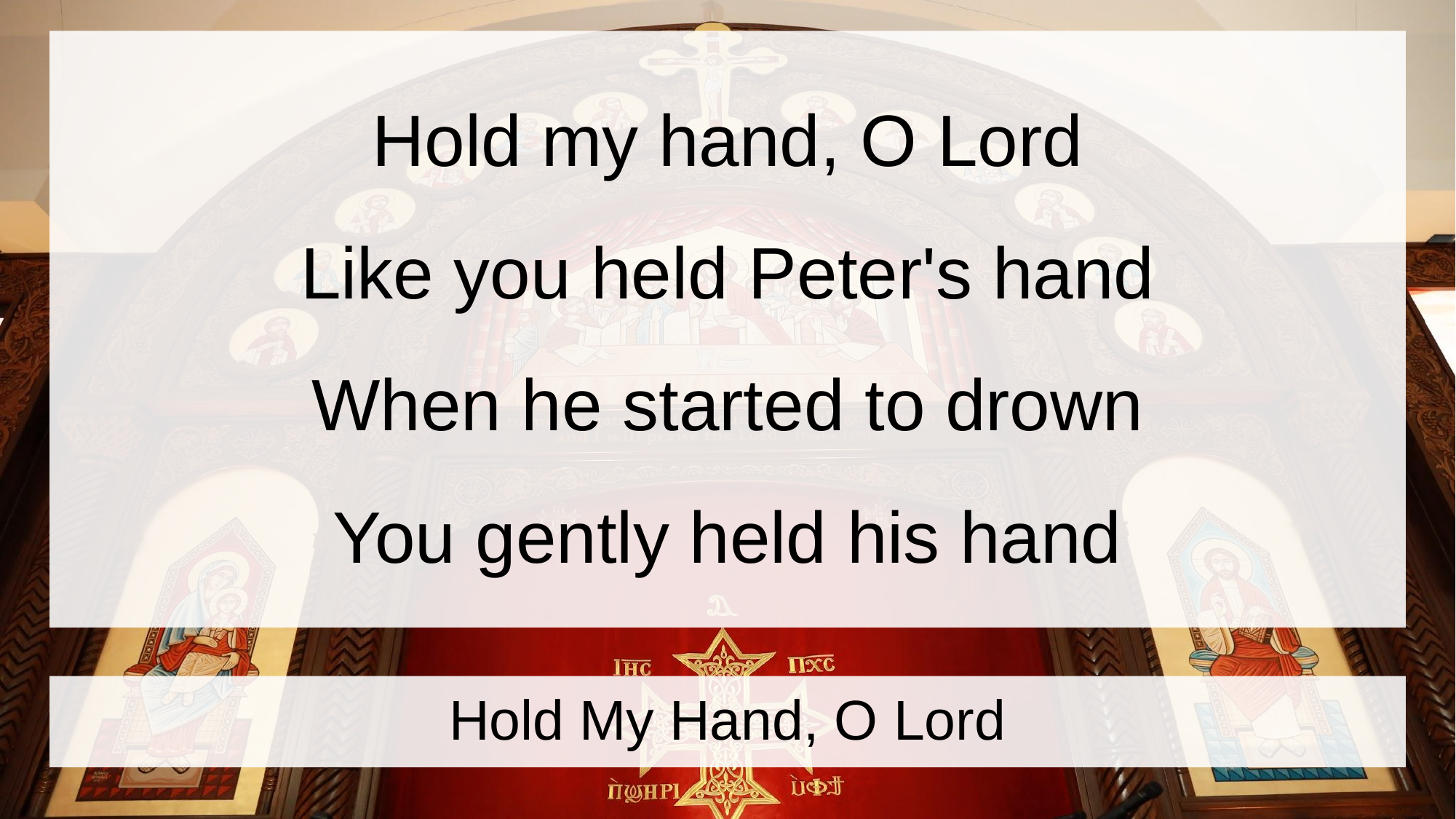

Hold my hand, O Lord
Like you held Peter's hand
When he started to drown
You gently held his hand
# Hold My Hand, O Lord